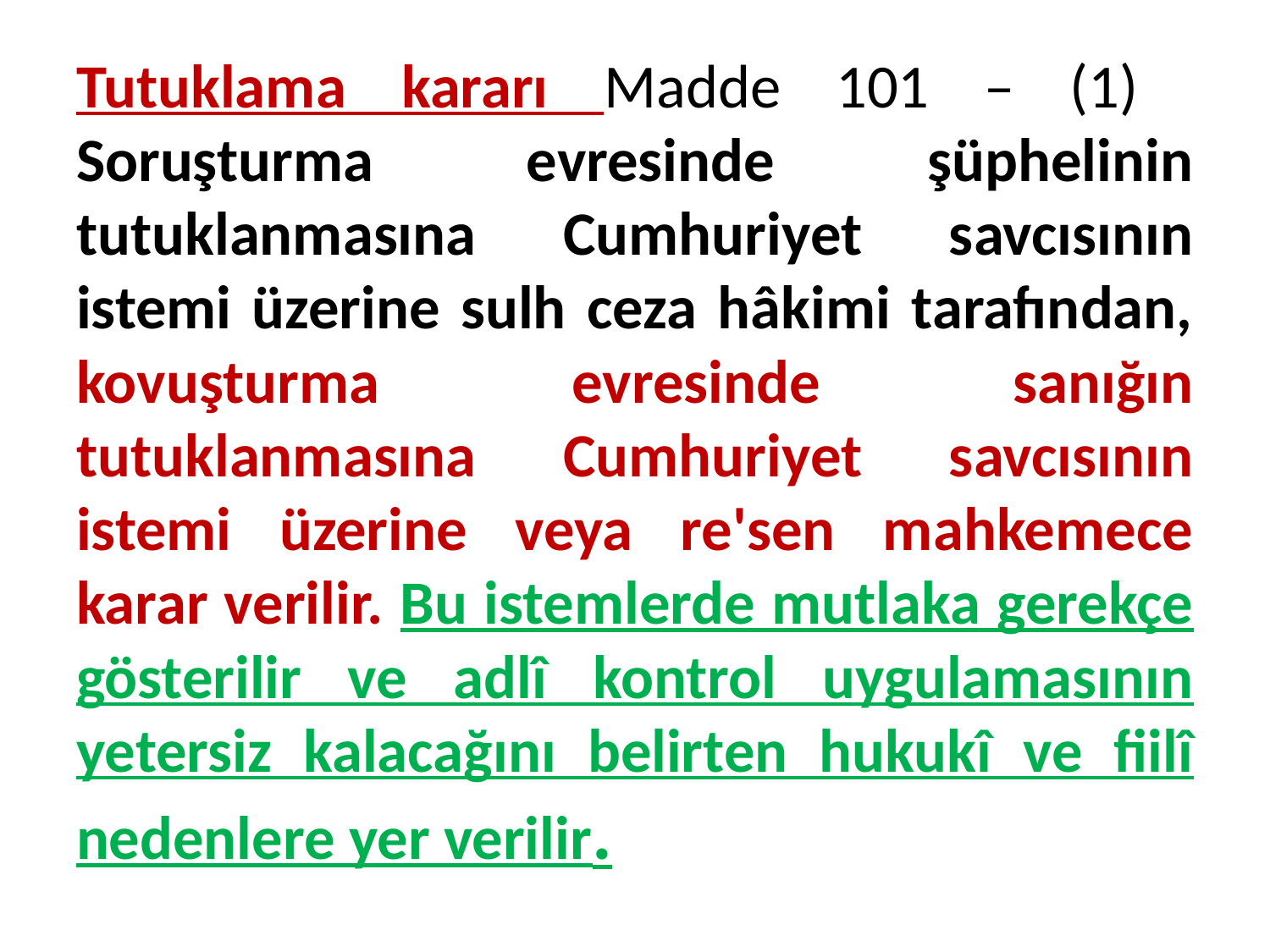

# Tutuklama kararı Madde 101 – (1) Soruşturma evresinde şüphelinin tutuklanmasına Cumhuriyet savcısının istemi üzerine sulh ceza hâkimi tarafından, kovuşturma evresinde sanığın tutuklanmasına Cumhuriyet savcısının istemi üzerine veya re'sen mahkemece karar verilir. Bu istemlerde mutlaka gerekçe gösterilir ve adlî kontrol uygulamasının yetersiz kalacağını belirten hukukî ve fiilî nedenlere yer verilir.